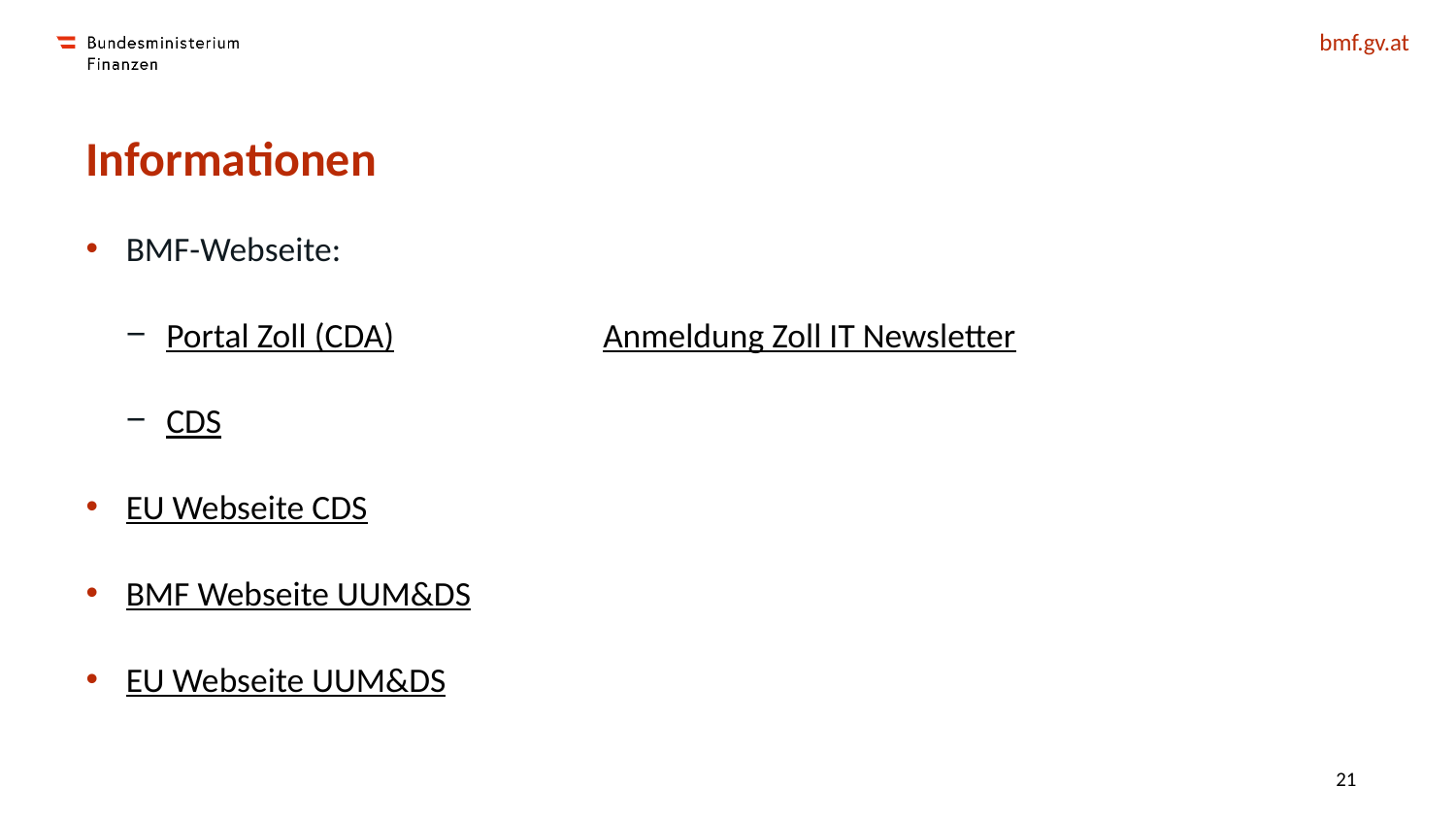

# Informationen
BMF-Webseite:
Portal Zoll (CDA)		Anmeldung Zoll IT Newsletter
CDS
EU Webseite CDS
BMF Webseite UUM&DS
EU Webseite UUM&DS
21